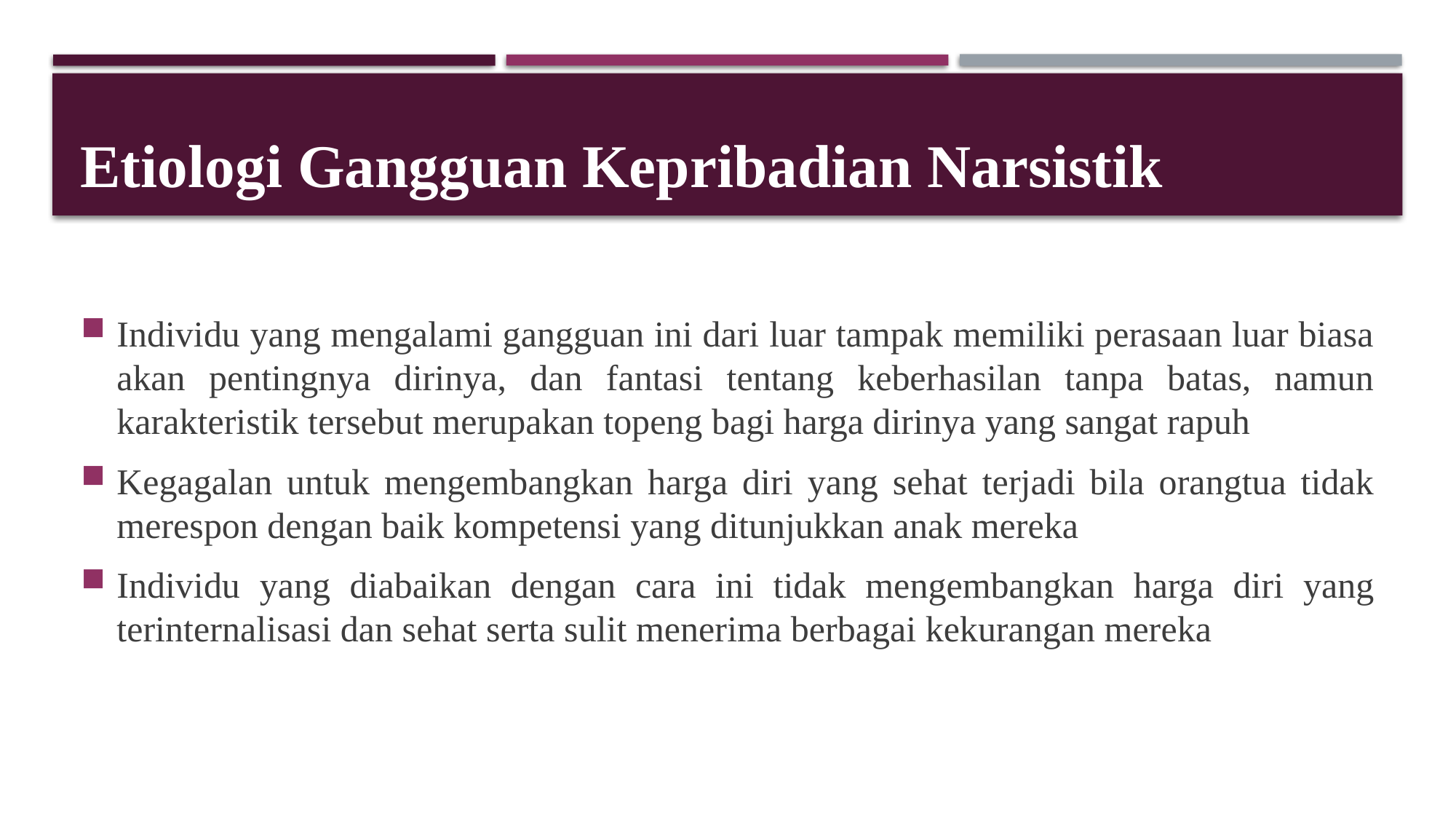

# Etiologi Gangguan Kepribadian Narsistik
Individu yang mengalami gangguan ini dari luar tampak memiliki perasaan luar biasa akan pentingnya dirinya, dan fantasi tentang keberhasilan tanpa batas, namun karakteristik tersebut merupakan topeng bagi harga dirinya yang sangat rapuh
Kegagalan untuk mengembangkan harga diri yang sehat terjadi bila orangtua tidak merespon dengan baik kompetensi yang ditunjukkan anak mereka
Individu yang diabaikan dengan cara ini tidak mengembangkan harga diri yang terinternalisasi dan sehat serta sulit menerima berbagai kekurangan mereka